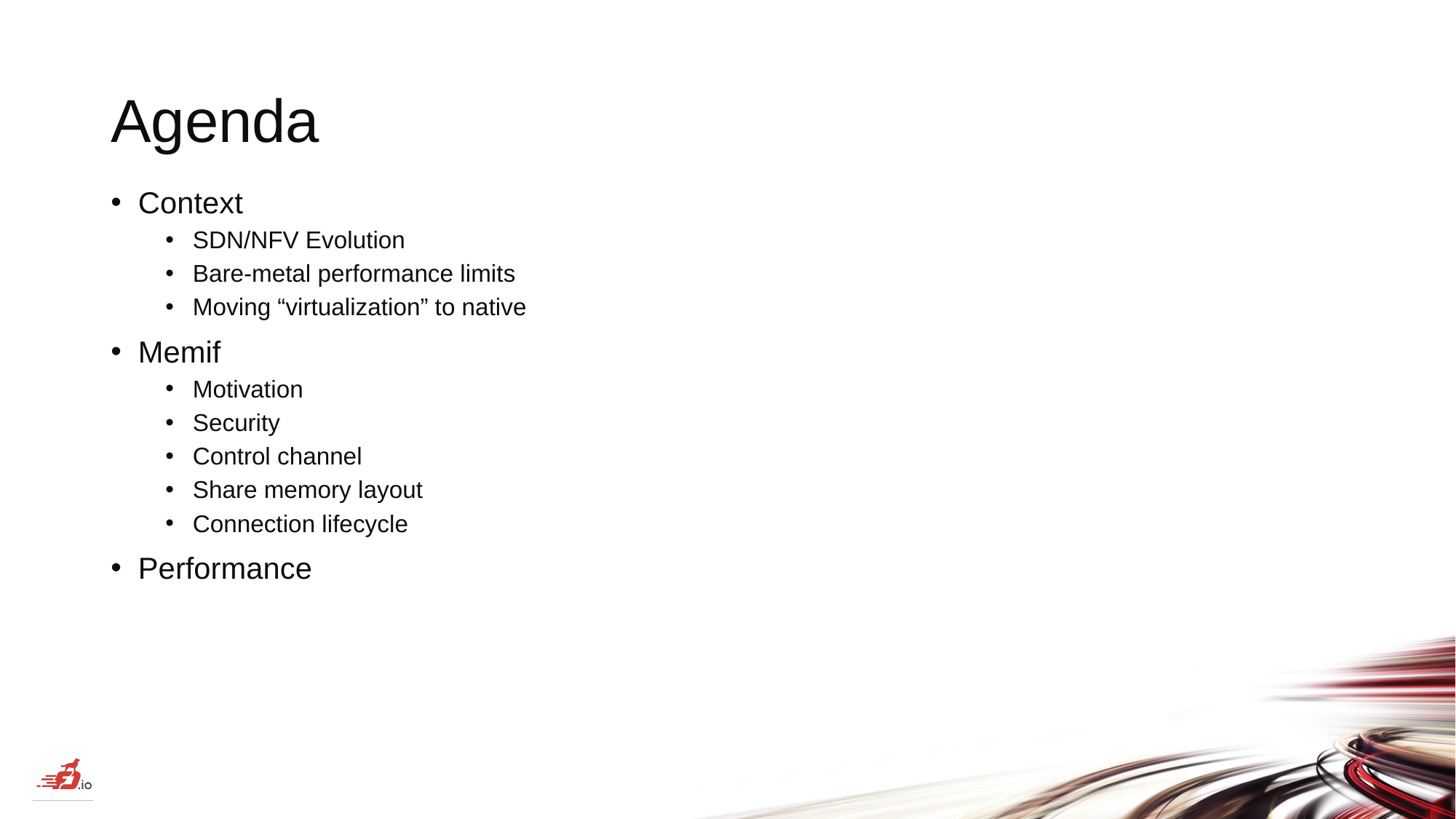

# Agenda
Context
SDN/NFV Evolution
Bare-metal performance limits
Moving “virtualization” to native
Memif
Motivation
Security
Control channel
Share memory layout
Connection lifecycle
Performance